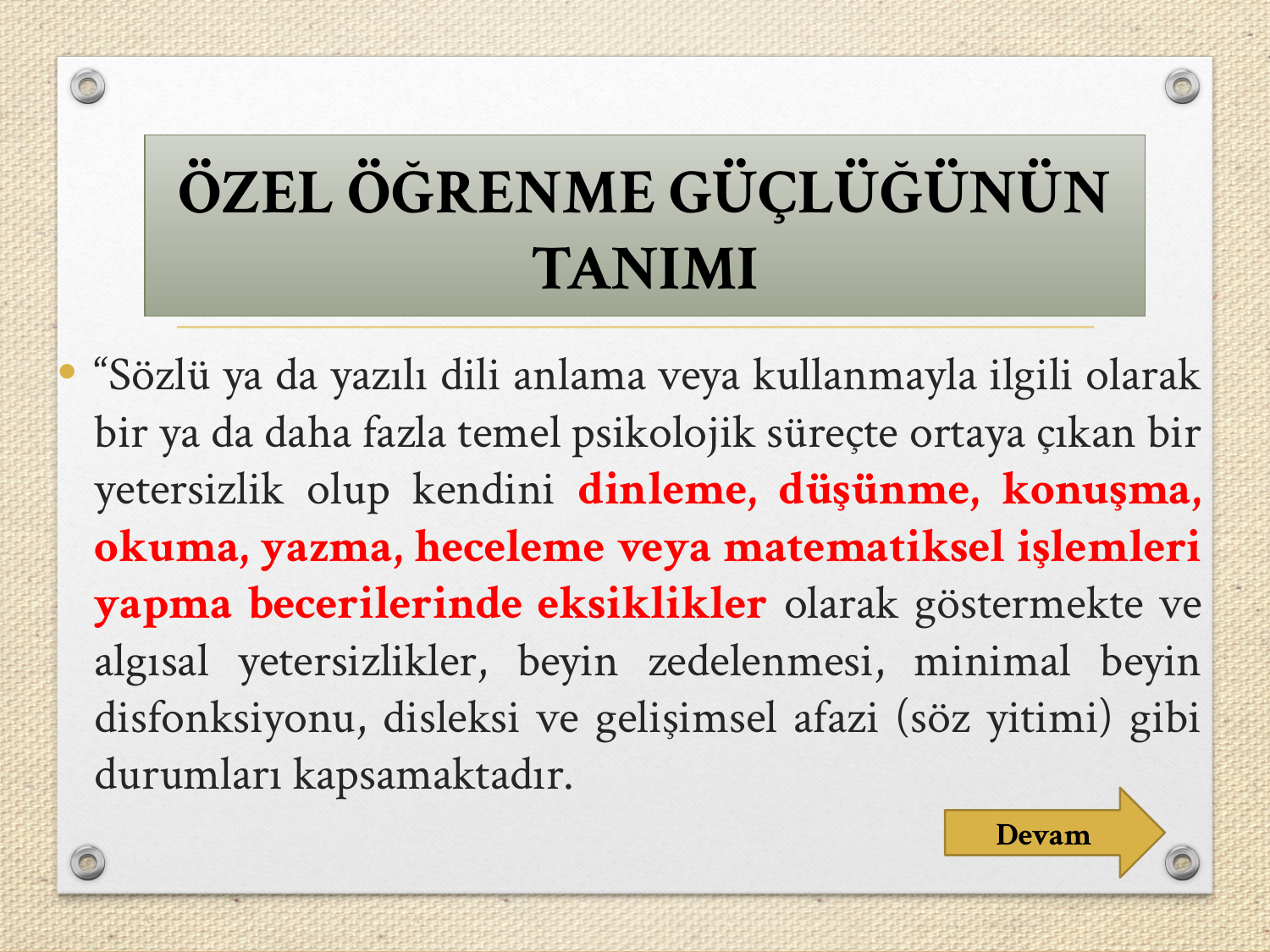

ÖZEL ÖĞRENME GÜÇLÜĞÜNÜN TANIMI
“Sözlü ya da yazılı dili anlama veya kullanmayla ilgili olarak bir ya da daha fazla temel psikolojik süreçte ortaya çıkan bir yetersizlik olup kendini dinleme, düşünme, konuşma, okuma, yazma, heceleme veya matematiksel işlemleri yapma becerilerinde eksiklikler olarak göstermekte ve algısal yetersizlikler, beyin zedelenmesi, minimal beyin disfonksiyonu, disleksi ve gelişimsel afazi (söz yitimi) gibi durumları kapsamaktadır.
Devam